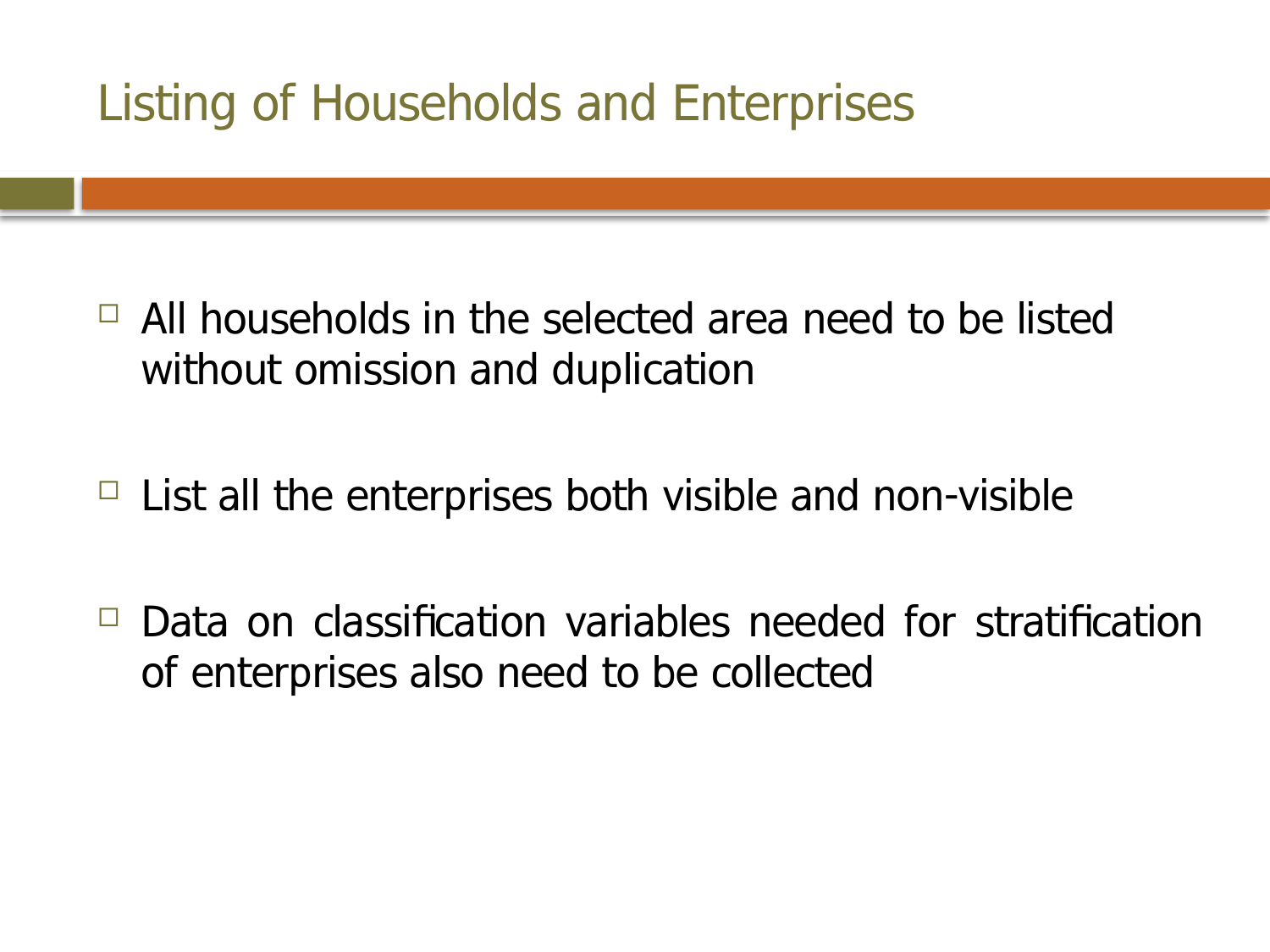

# Listing of Households and Enterprises

All households in the selected area need to be listed without omission and duplication

List all the enterprises both visible and non-visible

Data on classification variables needed for stratification of enterprises also need to be collected